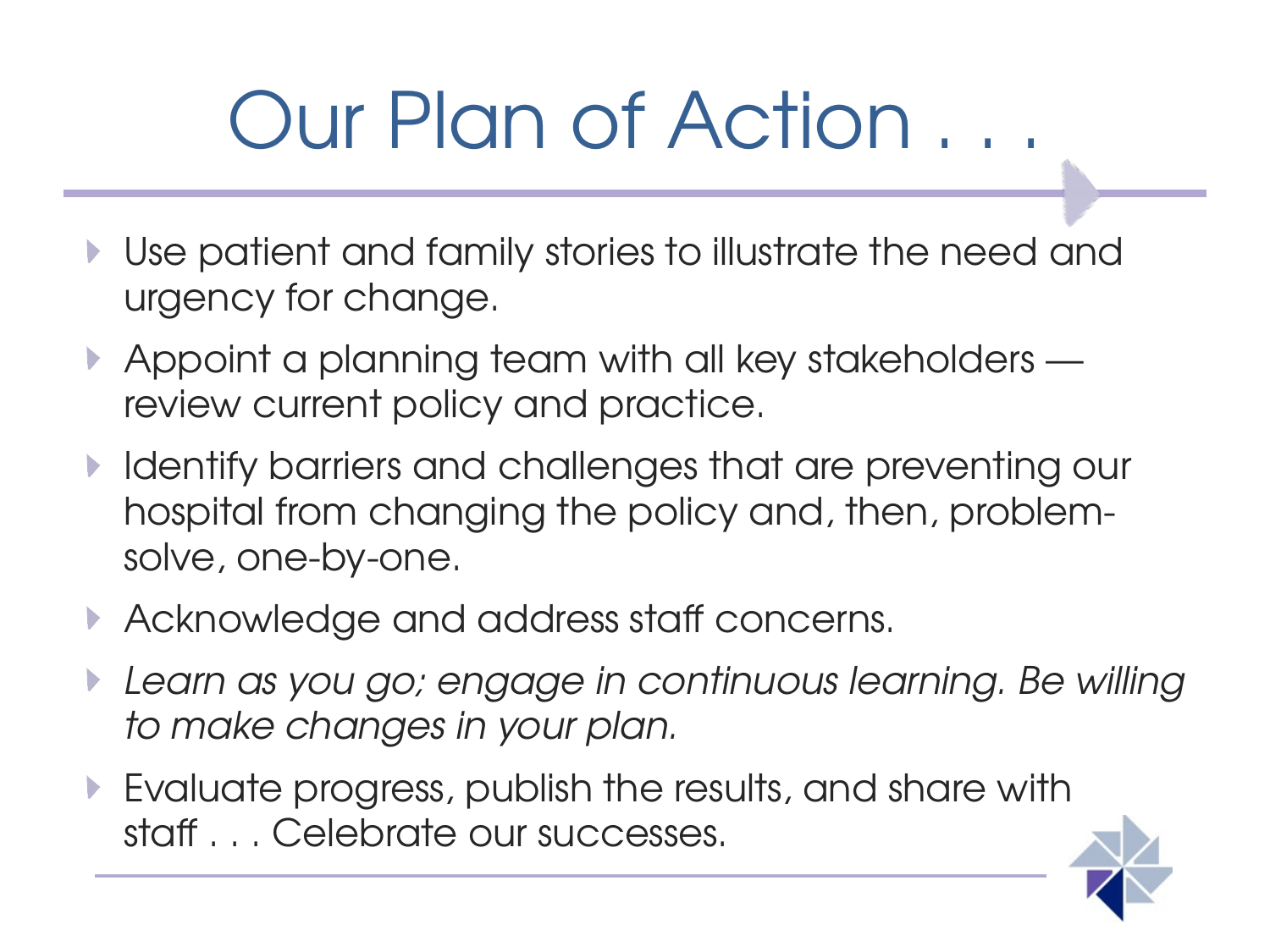

# Our Plan of Action . . .
Use patient and family stories to illustrate the need and urgency for change.
Appoint a planning team with all key stakeholders — review current policy and practice.
Identify barriers and challenges that are preventing our hospital from changing the policy and, then, problem-solve, one-by-one.
Acknowledge and address staff concerns.
Learn as you go; engage in continuous learning. Be willing to make changes in your plan.
Evaluate progress, publish the results, and share with staff . . . Celebrate our successes.